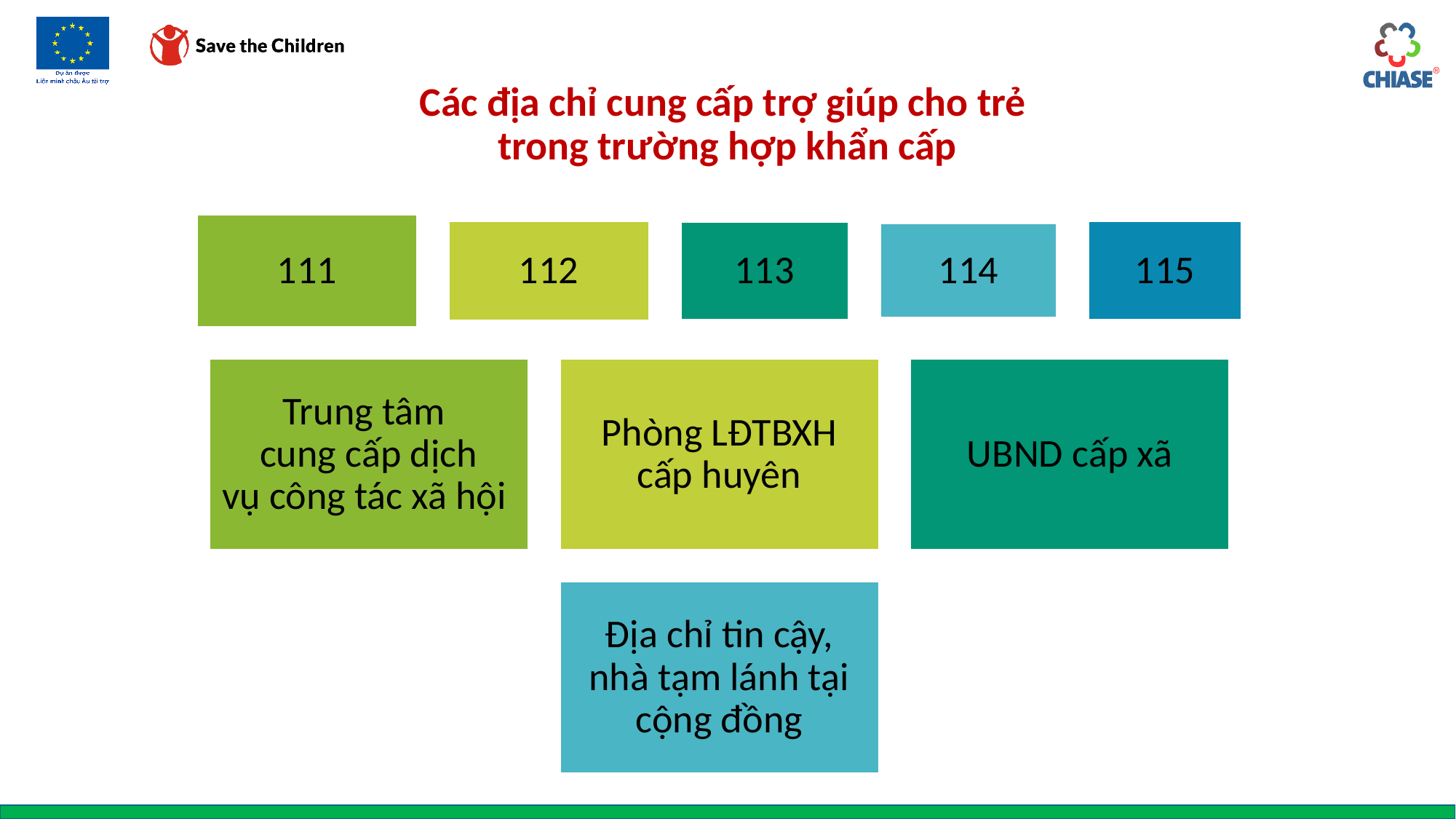

# Các địa chỉ cung cấp trợ giúp cho trẻ trong trường hợp khẩn cấp
111
112
113
114
115
Trung tâm
cung cấp dịch
vụ công tác xã hội
Phòng LĐTBXH cấp huyên
UBND cấp xã
Địa chỉ tin cậy, nhà tạm lánh tại cộng đồng